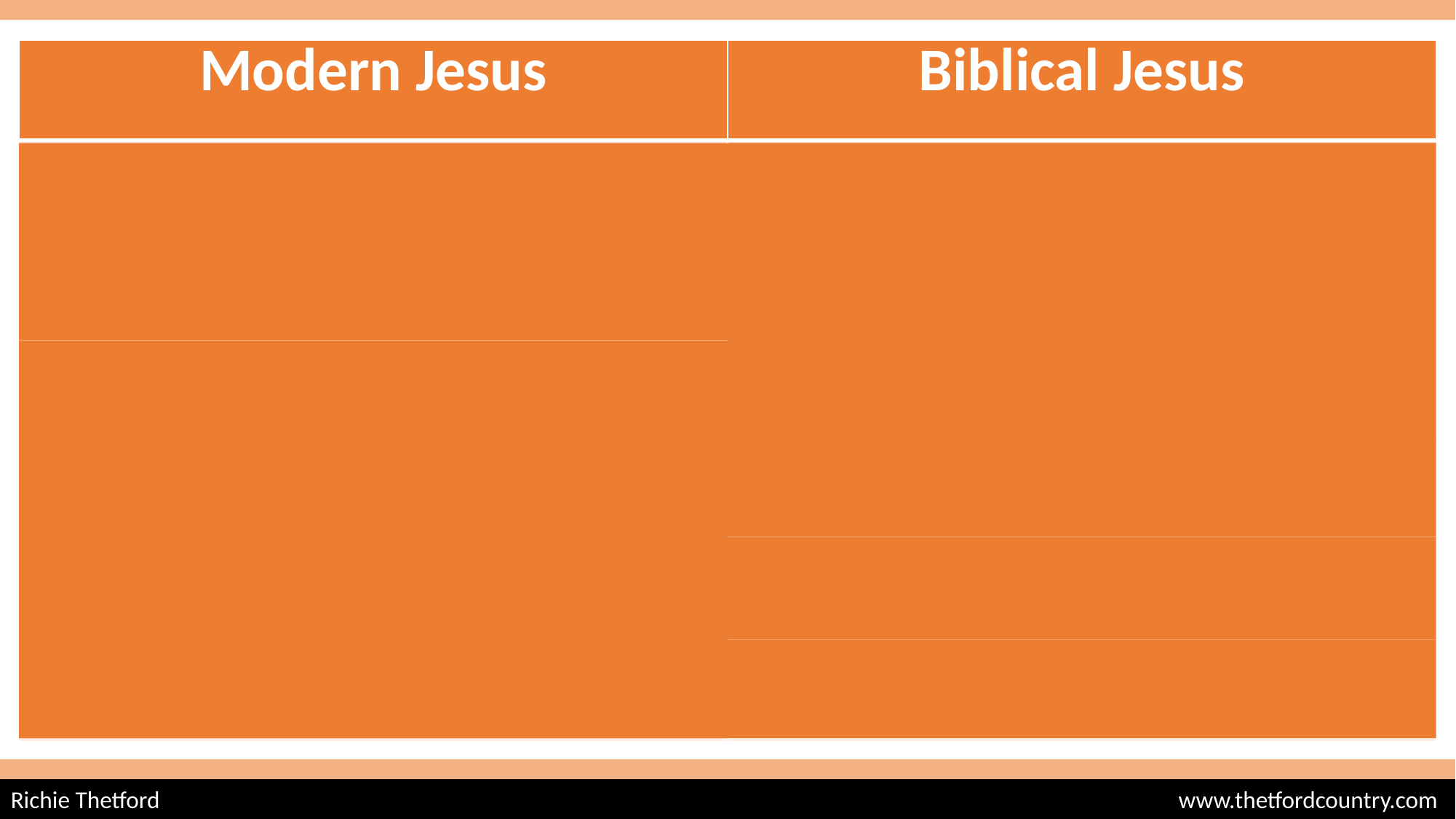

| Modern Jesus | Biblical Jesus |
| --- | --- |
| Preaches only on love | Preaches God’s righteousness Matthew 5:6; 6:33 |
| Gives you health and wealth | Gives salvation, hope, peace and joy John 3:16; Titus 2:11-13; John 14:27; 1:17 |
| Never says anything negative | Warns of sin, judgment, and hell Luke 5:32; Matthew 12:36-37; 13:41-42; 25:41 |
| Loved and accepted by the world | Hated and despised by the world John 7:7; 15:18-19 |
| Serves your will, not God’s will | Exalts God the Father’s will John 17:1-3; 6:38 |
| Hates to offend you or others | Offends the world with the truth Matthew 13:57-58; 15:12-14 |

Richie Thetford									              www.thetfordcountry.com